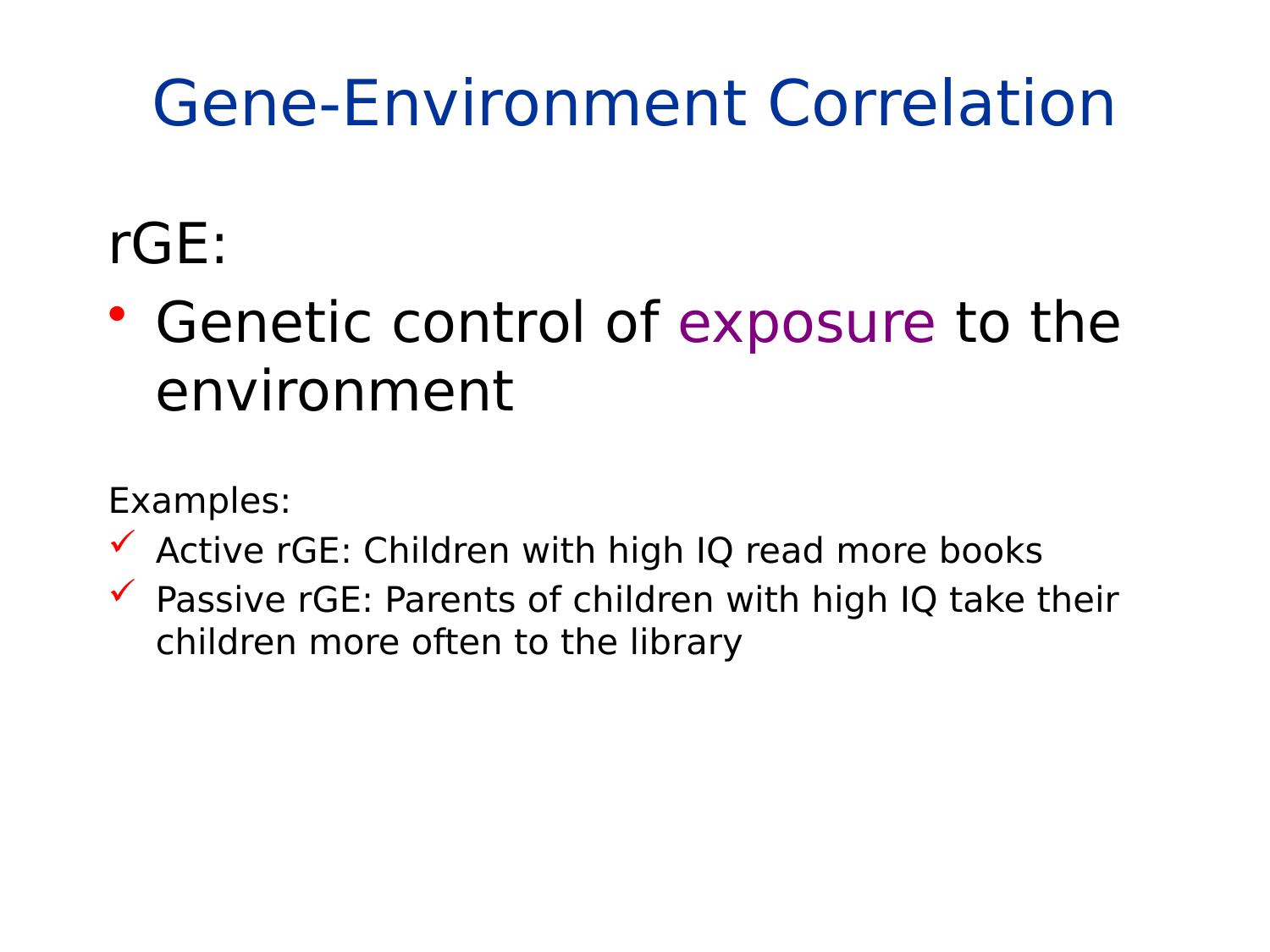

# Gene-Environment Correlation
rGE:
Genetic control of exposure to the environment

Examples:
Active rGE: Children with high IQ read more books
Passive rGE: Parents of children with high IQ take their children more often to the library